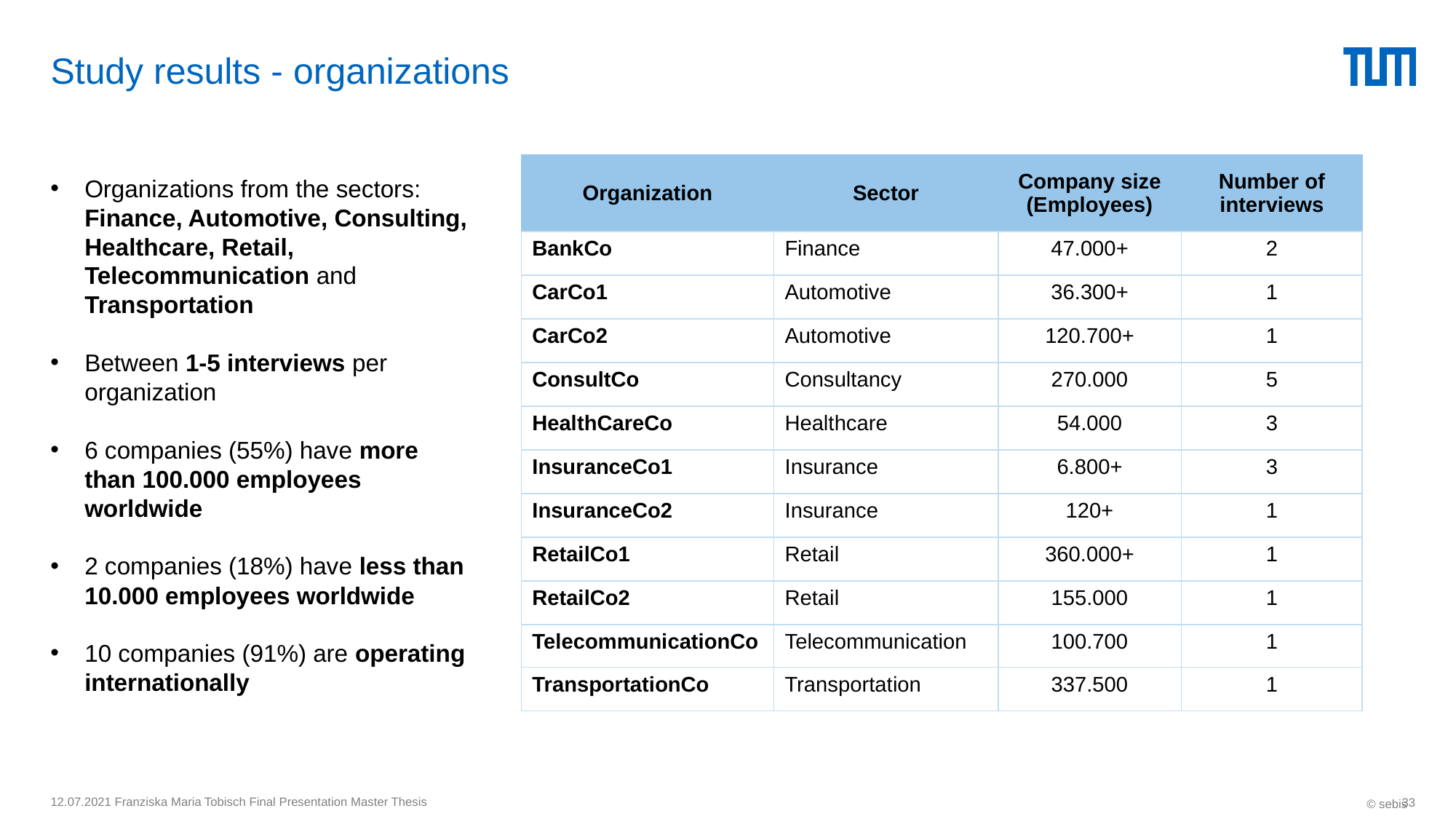

# Study results - organizations
| Organization | Sector | Company size (Employees) | Number of interviews |
| --- | --- | --- | --- |
| BankCo | Finance | 47.000+ | 2 |
| CarCo1 | Automotive | 36.300+ | 1 |
| CarCo2 | Automotive | 120.700+ | 1 |
| ConsultCo | Consultancy | 270.000 | 5 |
| HealthCareCo | Healthcare | 54.000 | 3 |
| InsuranceCo1 | Insurance | 6.800+ | 3 |
| InsuranceCo2 | Insurance | 120+ | 1 |
| RetailCo1 | Retail | 360.000+ | 1 |
| RetailCo2 | Retail | 155.000 | 1 |
| TelecommunicationCo | Telecommunication | 100.700 | 1 |
| TransportationCo | Transportation | 337.500 | 1 |
Organizations from the sectors: Finance, Automotive, Consulting, Healthcare, Retail, Telecommunication and Transportation
Between 1-5 interviews per organization

6 companies (55%) have more than 100.000 employees worldwide
2 companies (18%) have less than 10.000 employees worldwide
10 companies (91%) are operating internationally
12.07.2021 Franziska Maria Tobisch Final Presentation Master Thesis
33
© sebis